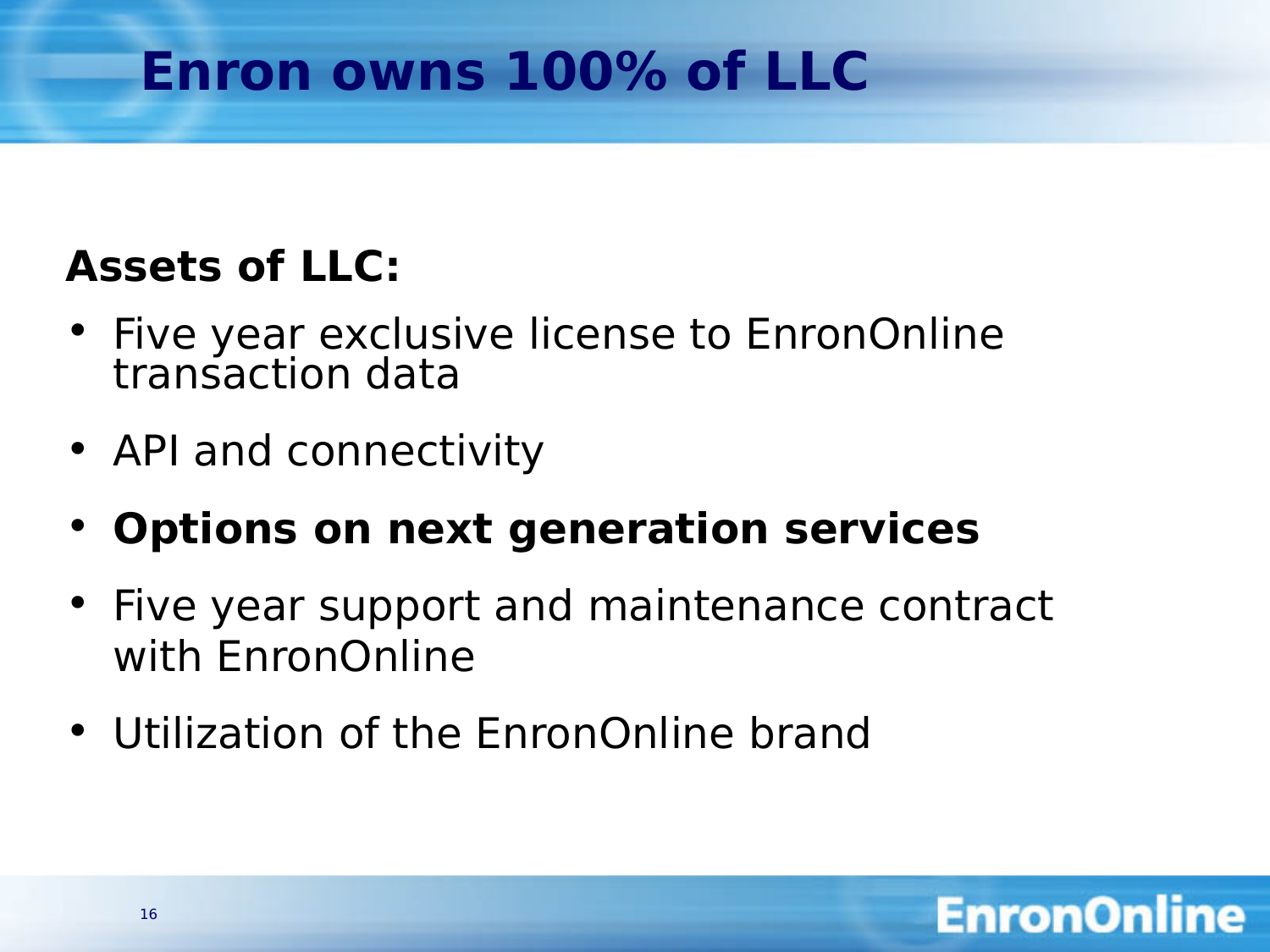

16
Enron owns 100% of LLC
# Assets of LLC:
Five year exclusive license to EnronOnline transaction data
API and connectivity
Options on next generation services
Five year support and maintenance contract with EnronOnline
Utilization of the EnronOnline brand